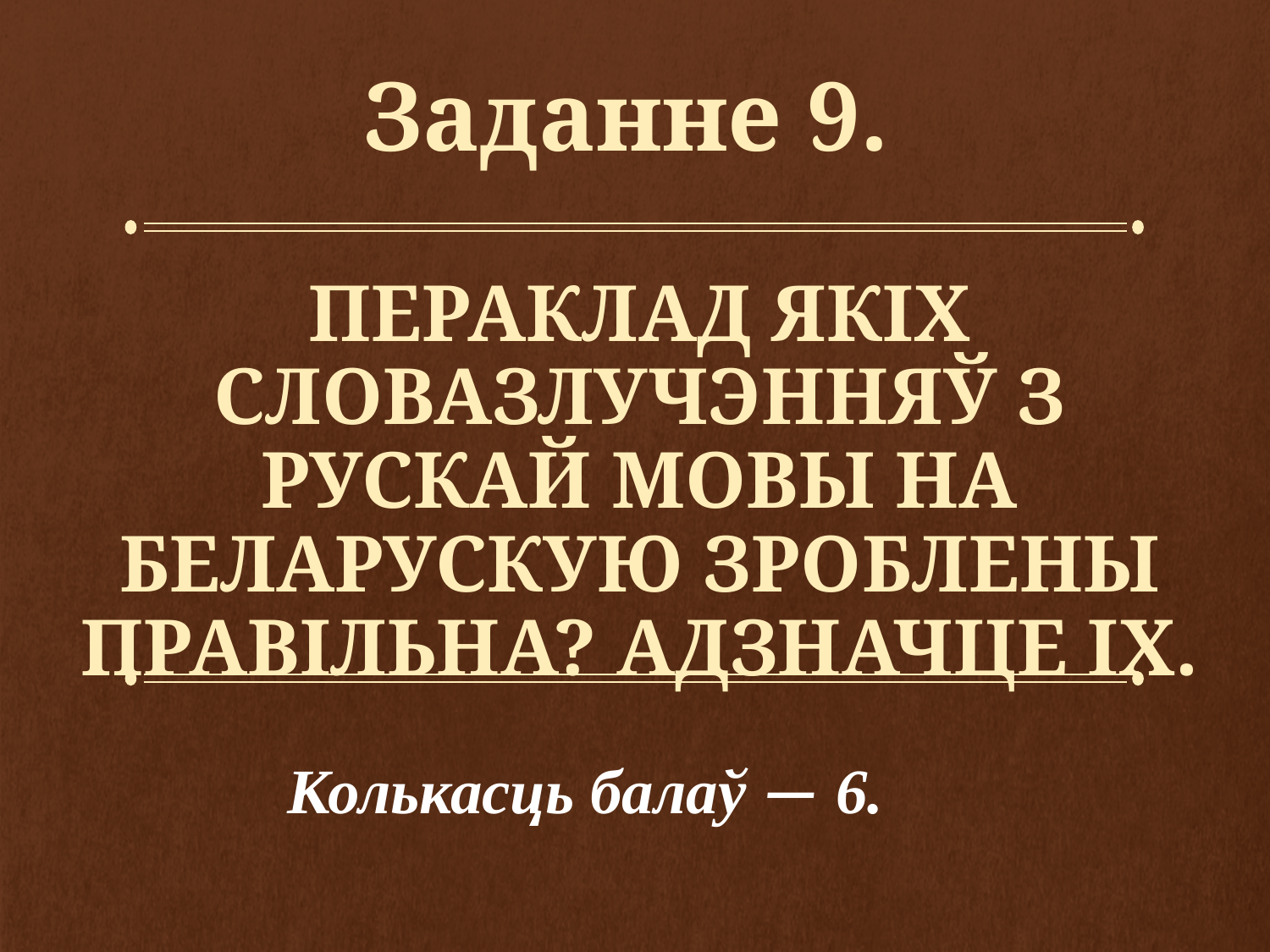

# Заданне 9.
Пераклад якіх словазлучэнняў з рускай мовы на беларускую зроблены правільна? Адзначце іх.
Колькасць балаў — 6.